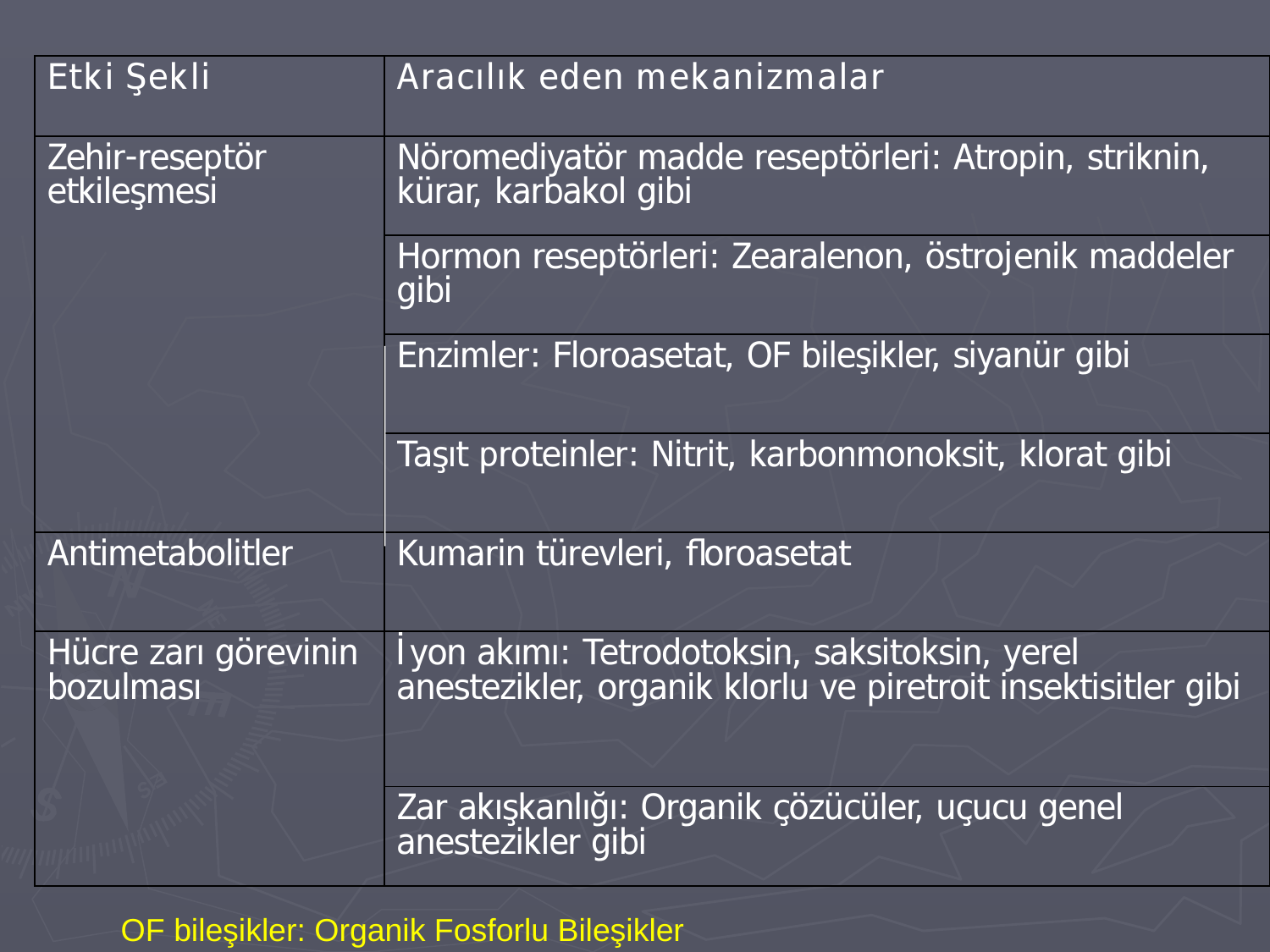

| Etki Şekli | Aracılık eden mekanizmalar |
| --- | --- |
| Zehir-reseptör etkileşmesi | Nöromediyatör madde reseptörleri: Atropin, striknin, kürar, karbakol gibi |
|  | Hormon reseptörleri: Zearalenon, östrojenik maddeler gibi |
|  | Enzimler: Floroasetat, OF bileşikler, siyanür gibi |
|  | Taşıt proteinler: Nitrit, karbonmonoksit, klorat gibi |
| Antimetabolitler | Kumarin türevleri, floroasetat |
| Hücre zarı görevinin bozulması | İyon akımı: Tetrodotoksin, saksitoksin, yerel anestezikler, organik klorlu ve piretroit insektisitler gibi |
|  | Zar akışkanlığı: Organik çözücüler, uçucu genel anestezikler gibi |

OF bileşikler: Organik Fosforlu Bileşikler